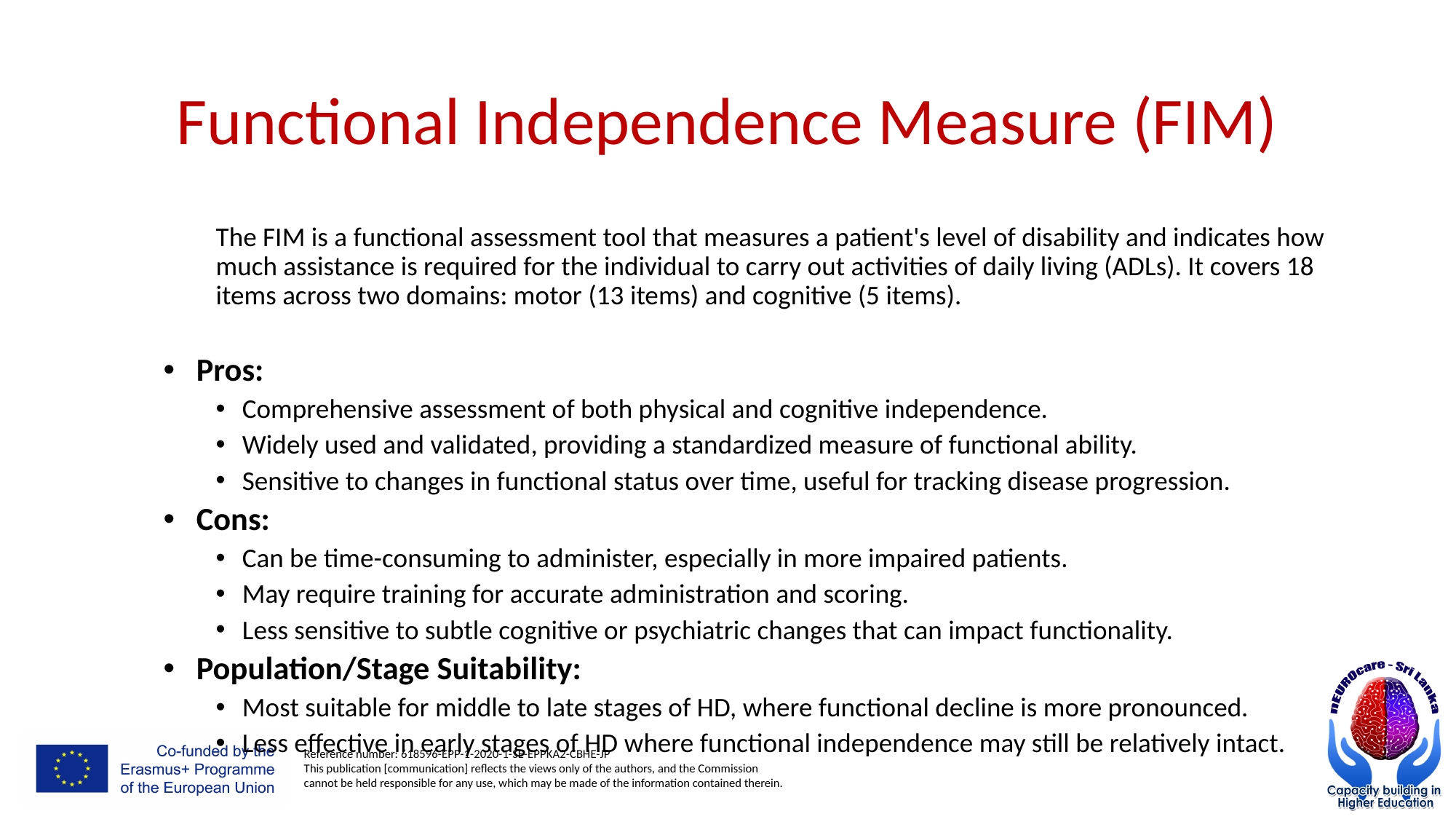

# Functional Independence Measure (FIM)
The FIM is a functional assessment tool that measures a patient's level of disability and indicates how much assistance is required for the individual to carry out activities of daily living (ADLs). It covers 18 items across two domains: motor (13 items) and cognitive (5 items).

Pros:
Comprehensive assessment of both physical and cognitive independence.
Widely used and validated, providing a standardized measure of functional ability.
Sensitive to changes in functional status over time, useful for tracking disease progression.
Cons:
Can be time-consuming to administer, especially in more impaired patients.
May require training for accurate administration and scoring.
Less sensitive to subtle cognitive or psychiatric changes that can impact functionality.
Population/Stage Suitability:
Most suitable for middle to late stages of HD, where functional decline is more pronounced.
Less effective in early stages of HD where functional independence may still be relatively intact.